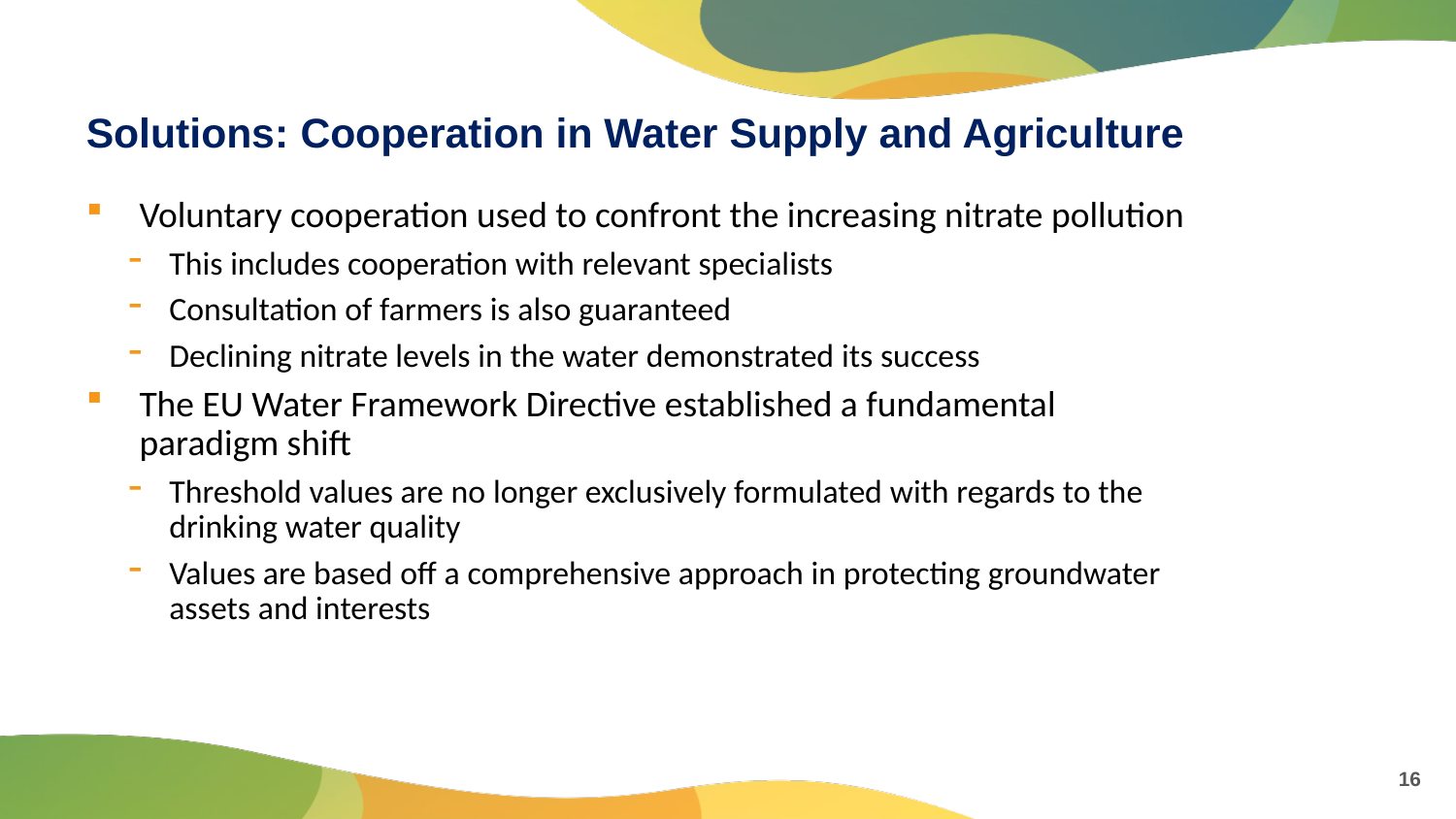

# Solutions: Cooperation in Water Supply and Agriculture
Voluntary cooperation used to confront the increasing nitrate pollution
This includes cooperation with relevant specialists
Consultation of farmers is also guaranteed
Declining nitrate levels in the water demonstrated its success
The EU Water Framework Directive established a fundamental paradigm shift
Threshold values are no longer exclusively formulated with regards to the drinking water quality
Values are based off a comprehensive approach in protecting groundwater assets and interests

16